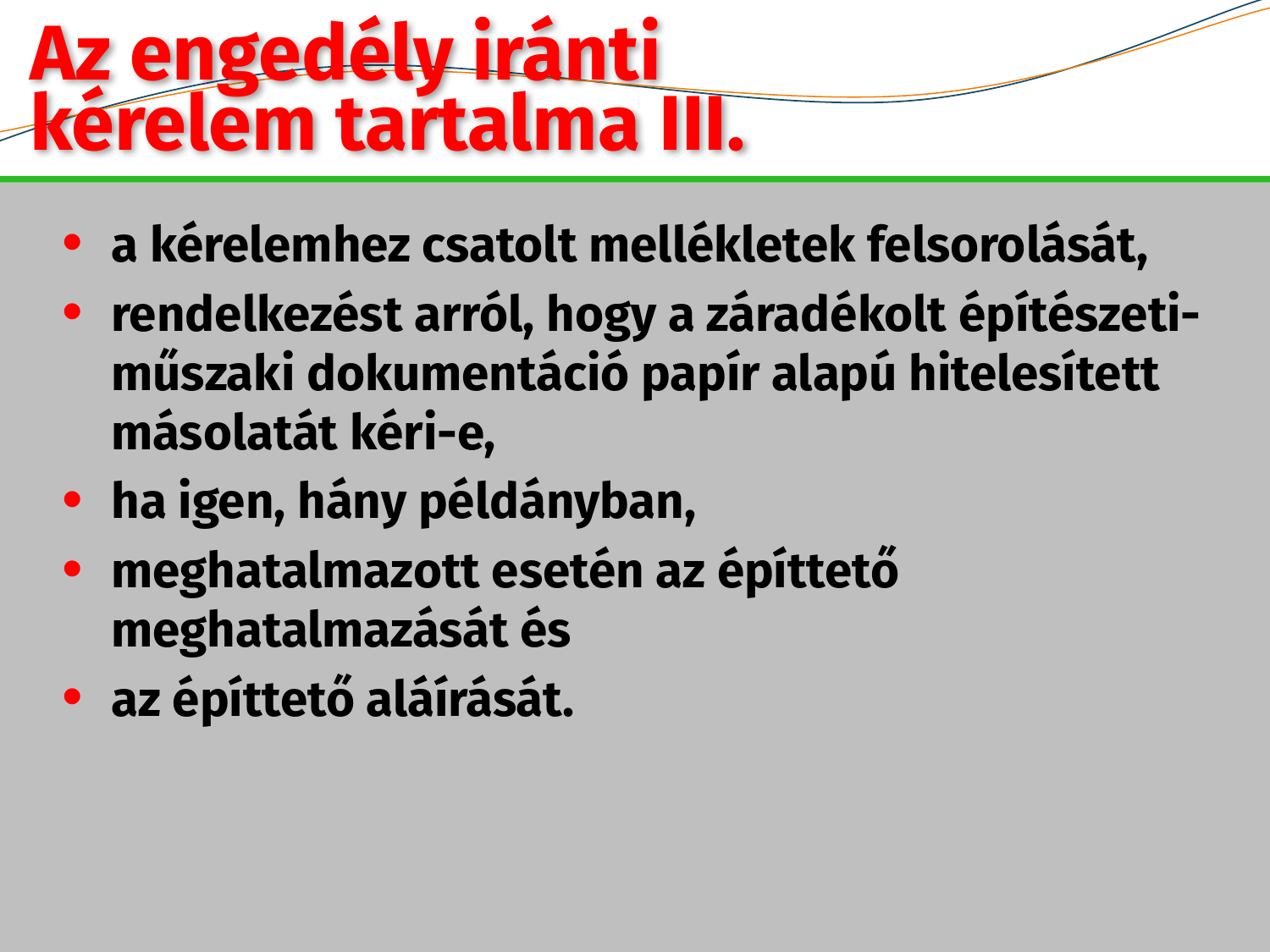

Az engedély iránti
kérelem tartalma III.

a kérelemhez csatolt mellékletek felsorolását,
rendelkezést arról, hogy a záradékolt építészeti-műszaki dokumentáció papír alapú hitelesített másolatát kéri-e,
ha igen, hány példányban,
meghatalmazott esetén az építtető meghatalmazását és
az építtető aláírását.